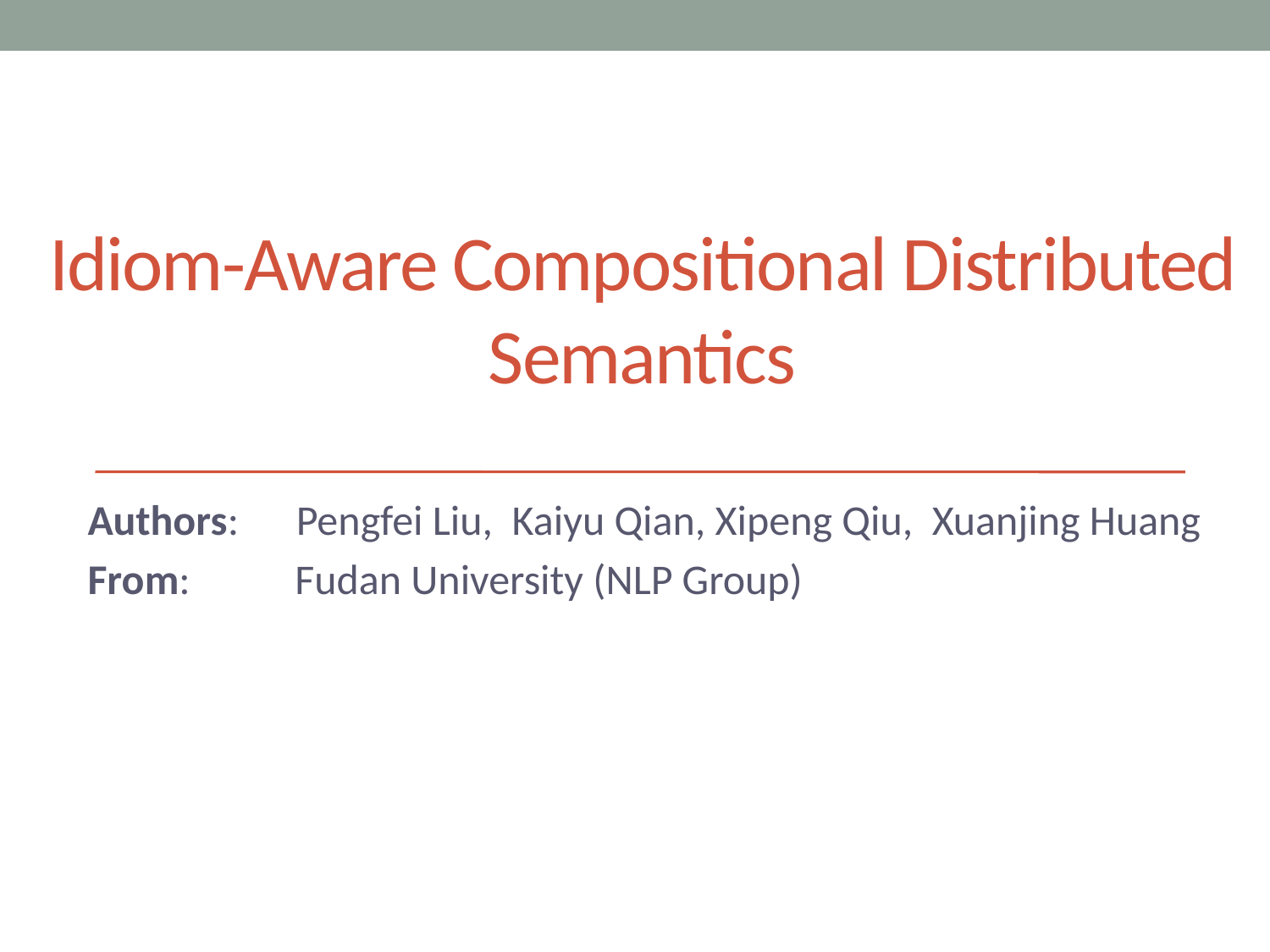

# Idiom-Aware Compositional Distributed Semantics
Authors:      Pengfei Liu,  Kaiyu Qian, Xipeng Qiu,  Xuanjing Huang
From:           Fudan University (NLP Group)